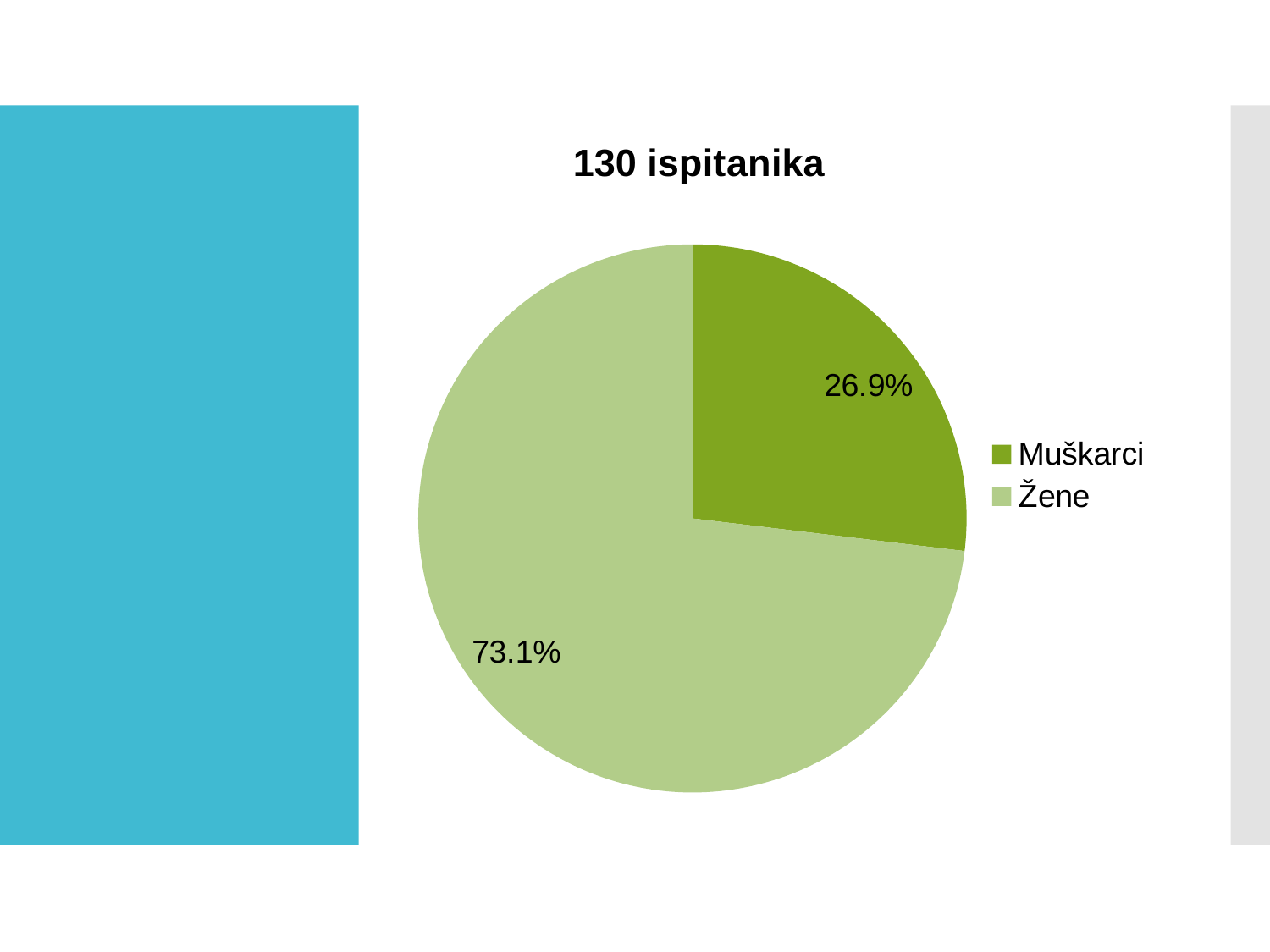

### Chart:

| Category | 130 ispitanika |
|---|---|
| Muškarci | 0.269 |
| Žene | 0.731 |